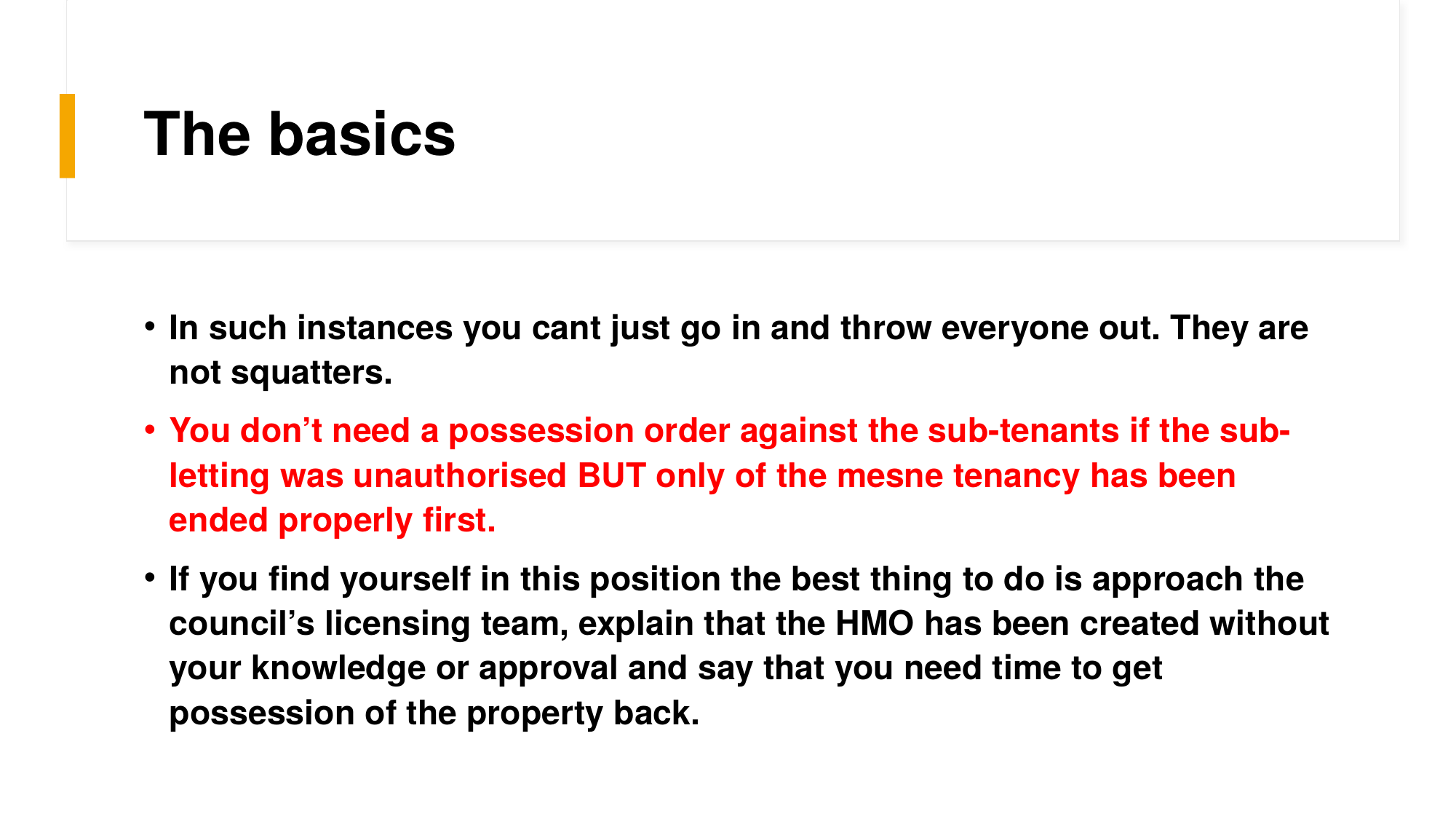

# The basics
In such instances you cant just go in and throw everyone out. They are not squatters.
You don’t need a possession order against the sub-tenants if the sub-letting was unauthorised BUT only of the mesne tenancy has been ended properly first.
If you find yourself in this position the best thing to do is approach the council’s licensing team, explain that the HMO has been created without your knowledge or approval and say that you need time to get possession of the property back.